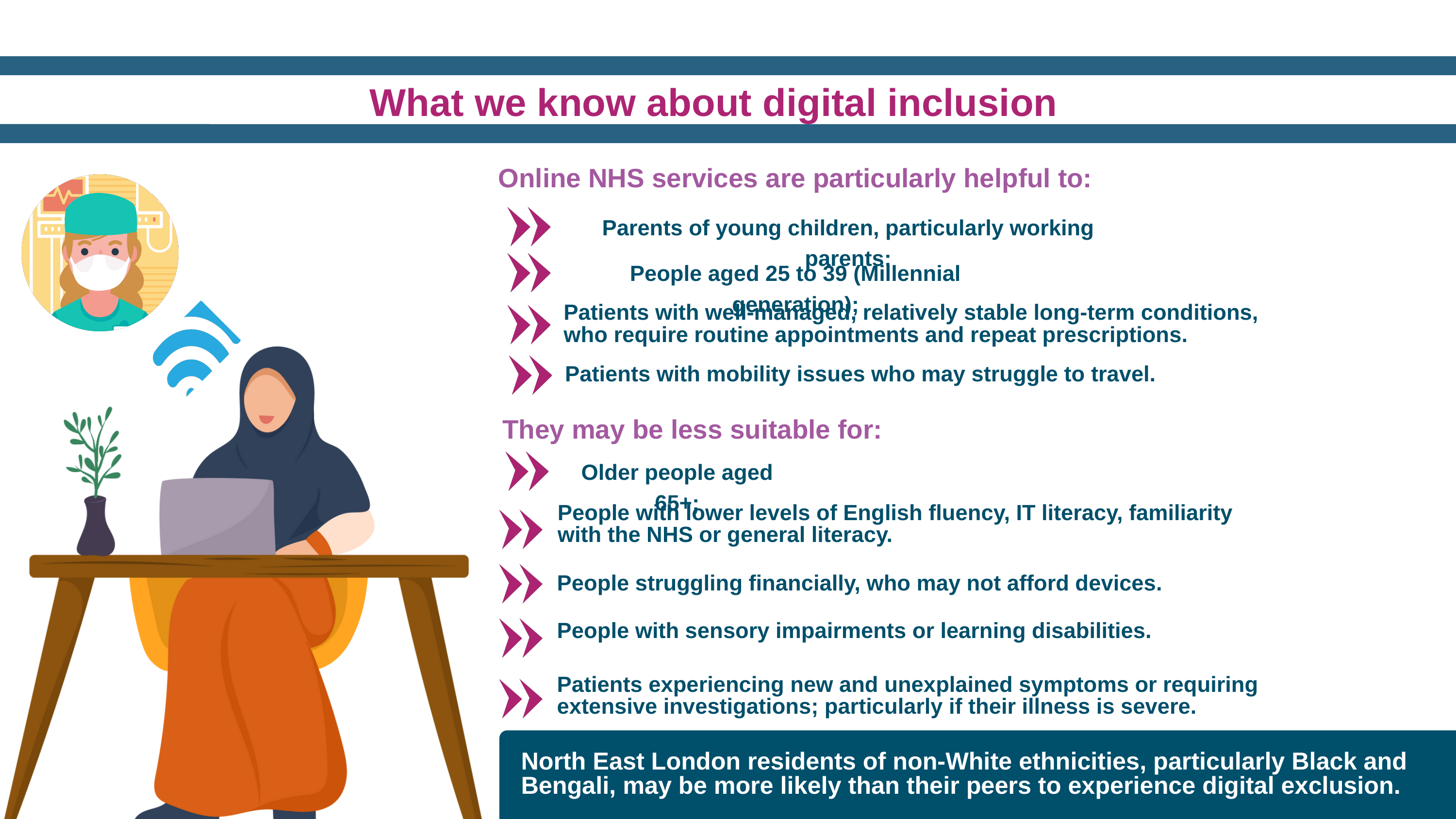

What we know about digital inclusion

Online NHS services are particularly helpful to:

Parents of young children, particularly working parents;

People aged 25 to 39 (Millennial generation);
Patients with well-managed, relatively stable long-term conditions, who require routine appointments and repeat prescriptions.

Patients with mobility issues who may struggle to travel.
They may be less suitable for:

Older people aged 65+;
People with lower levels of English fluency, IT literacy, familiarity with the NHS or general literacy.

People struggling financially, who may not afford devices.

People with sensory impairments or learning disabilities.
Patients experiencing new and unexplained symptoms or requiring extensive investigations; particularly if their illness is severe.

North East London residents of non-White ethnicities, particularly Black and Bengali, may be more likely than their peers to experience digital exclusion.ency, IT literacy, familiarity with the NHS or general literacy.